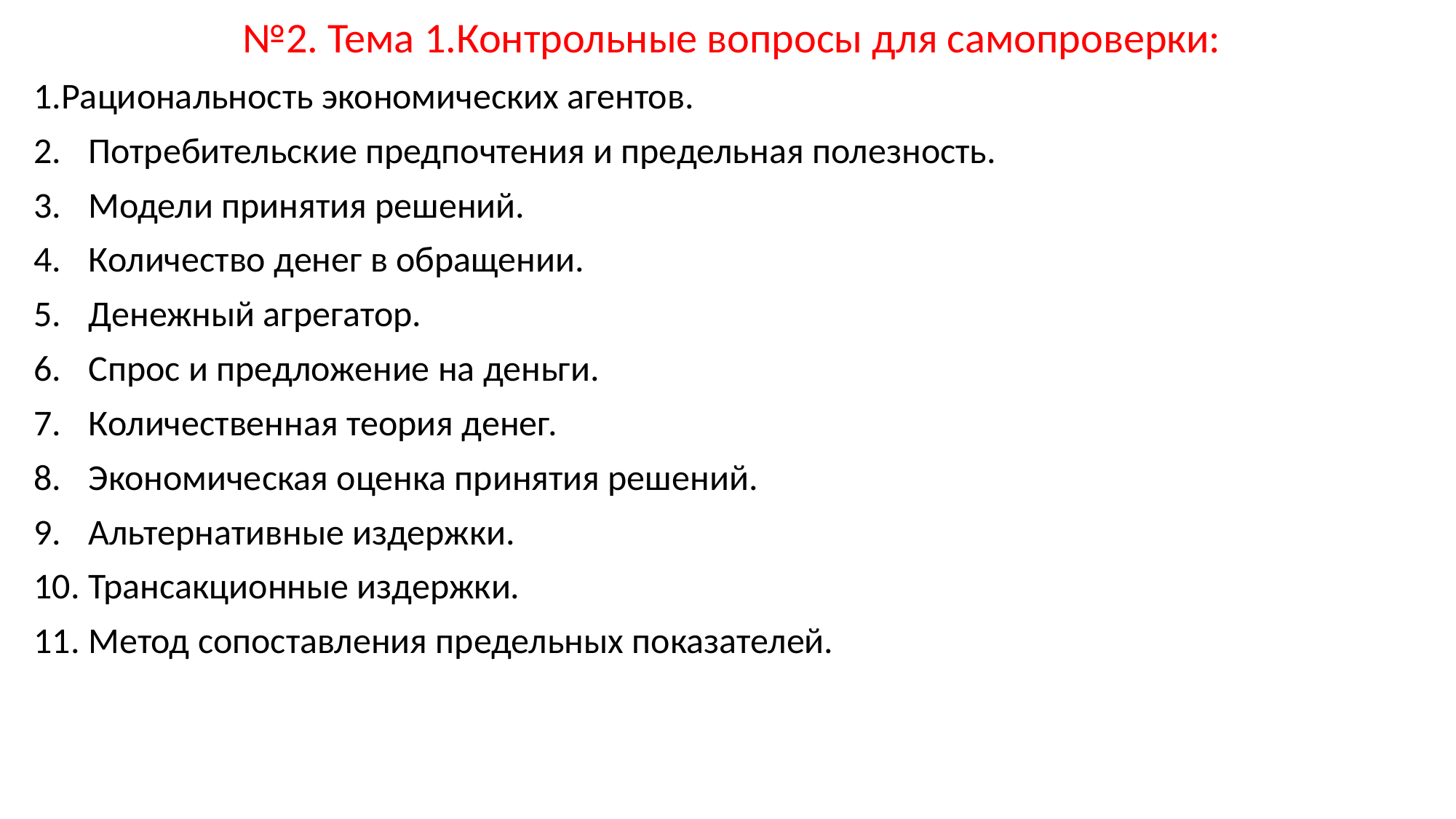

№2. Тема 1.Контрольные вопросы для самопроверки:
1.Рациональность экономических агентов.
Потребительские предпочтения и предельная полезность.
Модели принятия решений.
Количество денег в обращении.
Денежный агрегатор.
Спрос и предложение на деньги.
Количественная теория денег.
Экономическая оценка принятия решений.
Альтернативные издержки.
Трансакционные издержки.
Метод сопоставления предельных показателей.